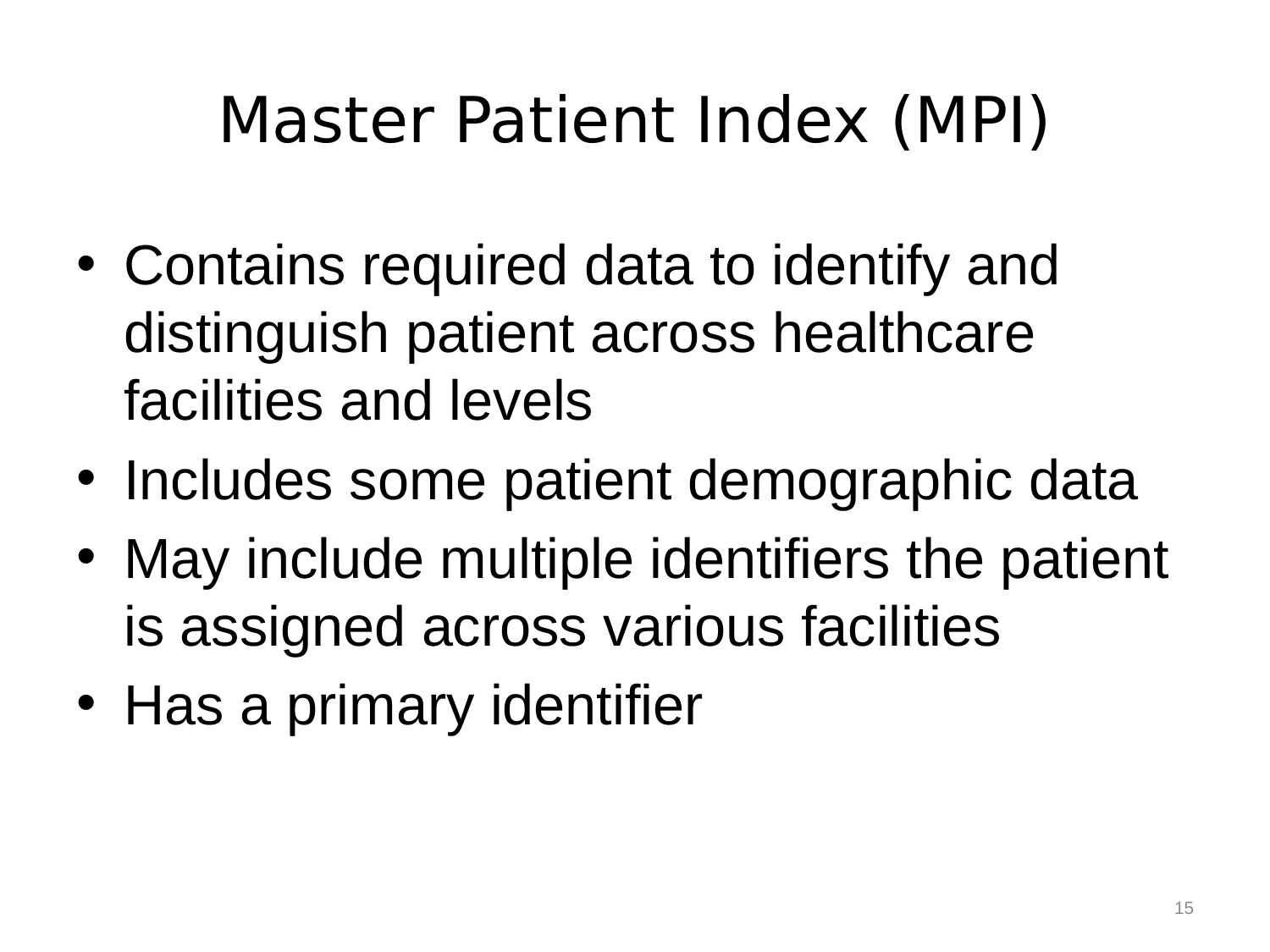

# Master Patient Index (MPI)
Contains required data to identify and distinguish patient across healthcare facilities and levels
Includes some patient demographic data
May include multiple identifiers the patient is assigned across various facilities
Has a primary identifier
15